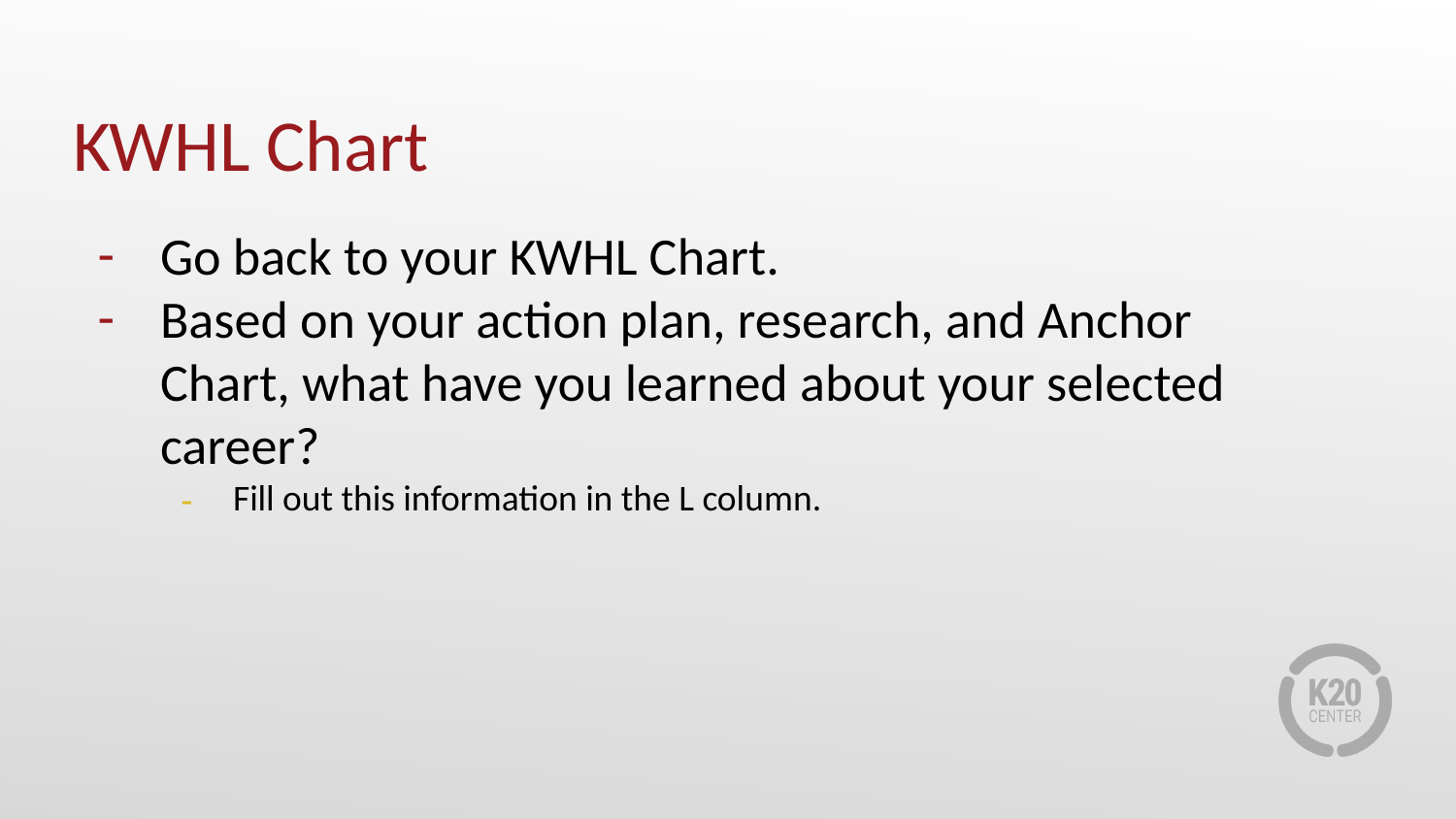

# KWHL Chart
Go back to your KWHL Chart.
Based on your action plan, research, and Anchor Chart, what have you learned about your selected career?
Fill out this information in the L column.